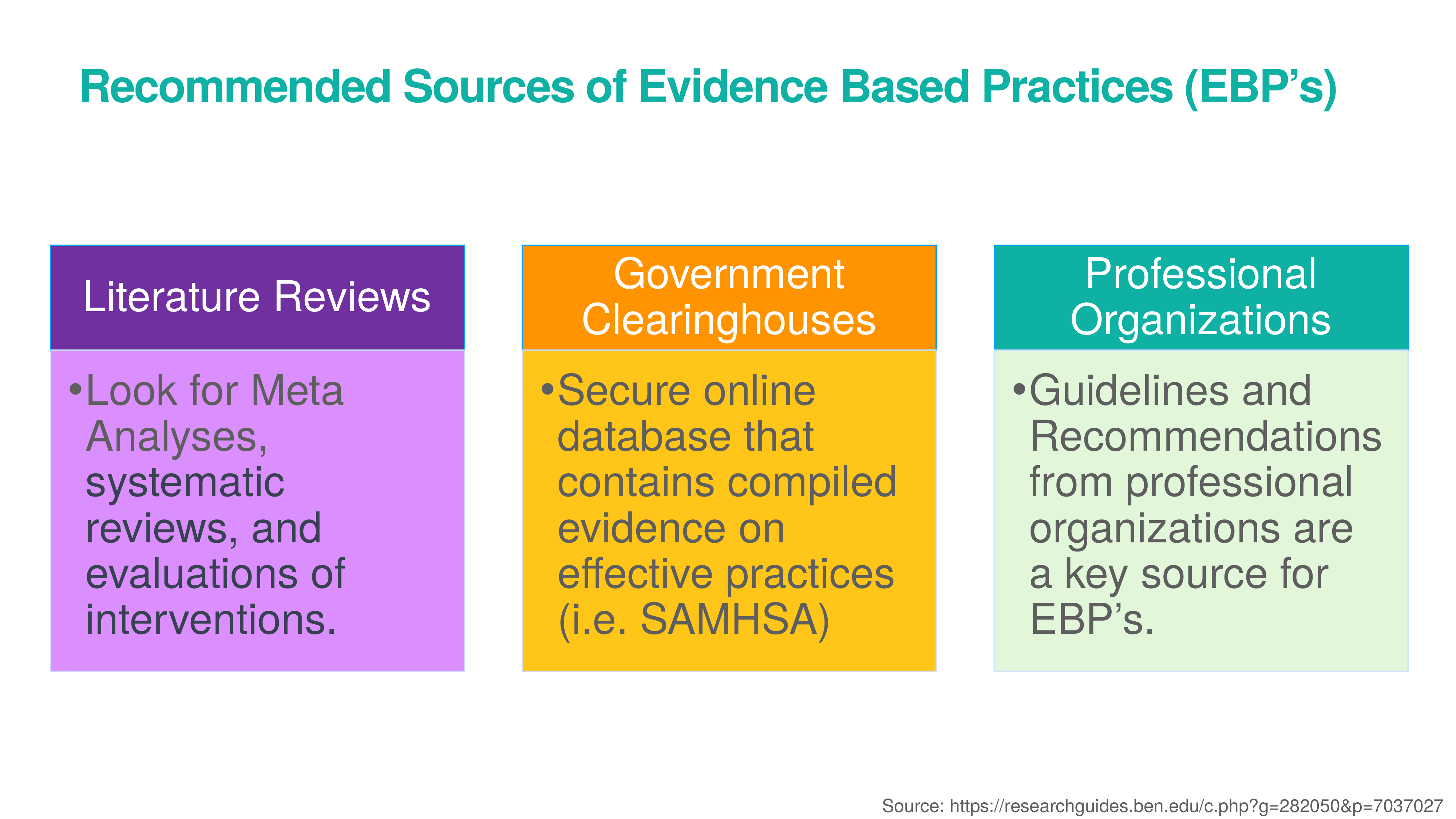

# Recommended Sources of Evidence Based Practices (EBP’s)
Literature Reviews
Look for Meta Analyses, systematic reviews, and evaluations of interventions.
Government Clearinghouses
Secure online database that contains compiled evidence on effective practices (i.e. SAMHSA)
Professional Organizations
Guidelines and Recommendations from professional organizations are a key source for EBP’s.
Source: https://researchguides.ben.edu/c.php?g=282050&p=7037027